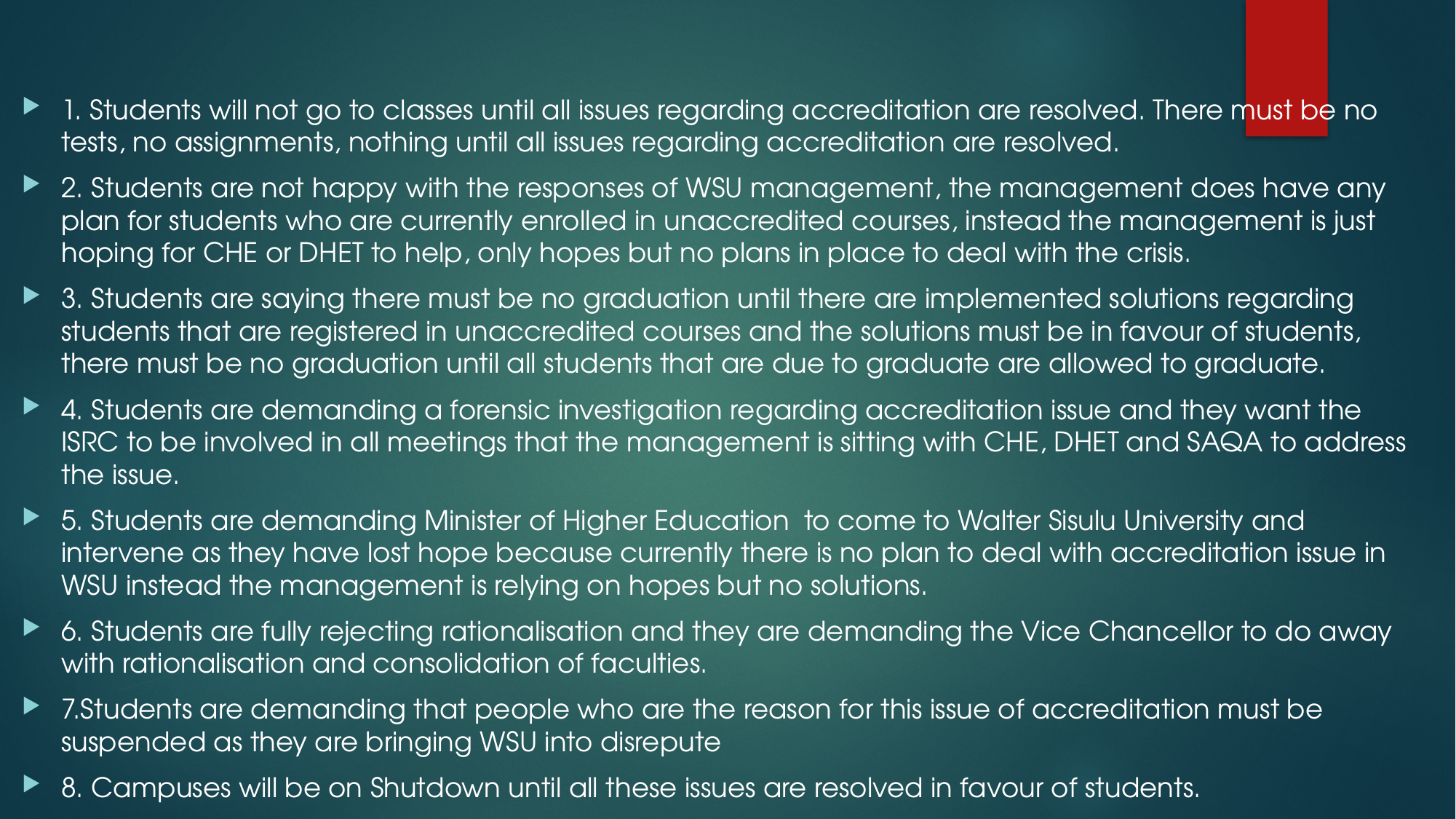

1. Students will not go to classes until all issues regarding accreditation are resolved. There must be no tests, no assignments, nothing until all issues regarding accreditation are resolved.
2. Students are not happy with the responses of WSU management, the management does have any plan for students who are currently enrolled in unaccredited courses, instead the management is just hoping for CHE or DHET to help, only hopes but no plans in place to deal with the crisis.
3. Students are saying there must be no graduation until there are implemented solutions regarding students that are registered in unaccredited courses and the solutions must be in favour of students, there must be no graduation until all students that are due to graduate are allowed to graduate.
4. Students are demanding a forensic investigation regarding accreditation issue and they want the ISRC to be involved in all meetings that the management is sitting with CHE, DHET and SAQA to address the issue.
5. Students are demanding Minister of Higher Education  to come to Walter Sisulu University and intervene as they have lost hope because currently there is no plan to deal with accreditation issue in WSU instead the management is relying on hopes but no solutions.
6. Students are fully rejecting rationalisation and they are demanding the Vice Chancellor to do away with rationalisation and consolidation of faculties.
7.Students are demanding that people who are the reason for this issue of accreditation must be suspended as they are bringing WSU into disrepute
8. Campuses will be on Shutdown until all these issues are resolved in favour of students.

#